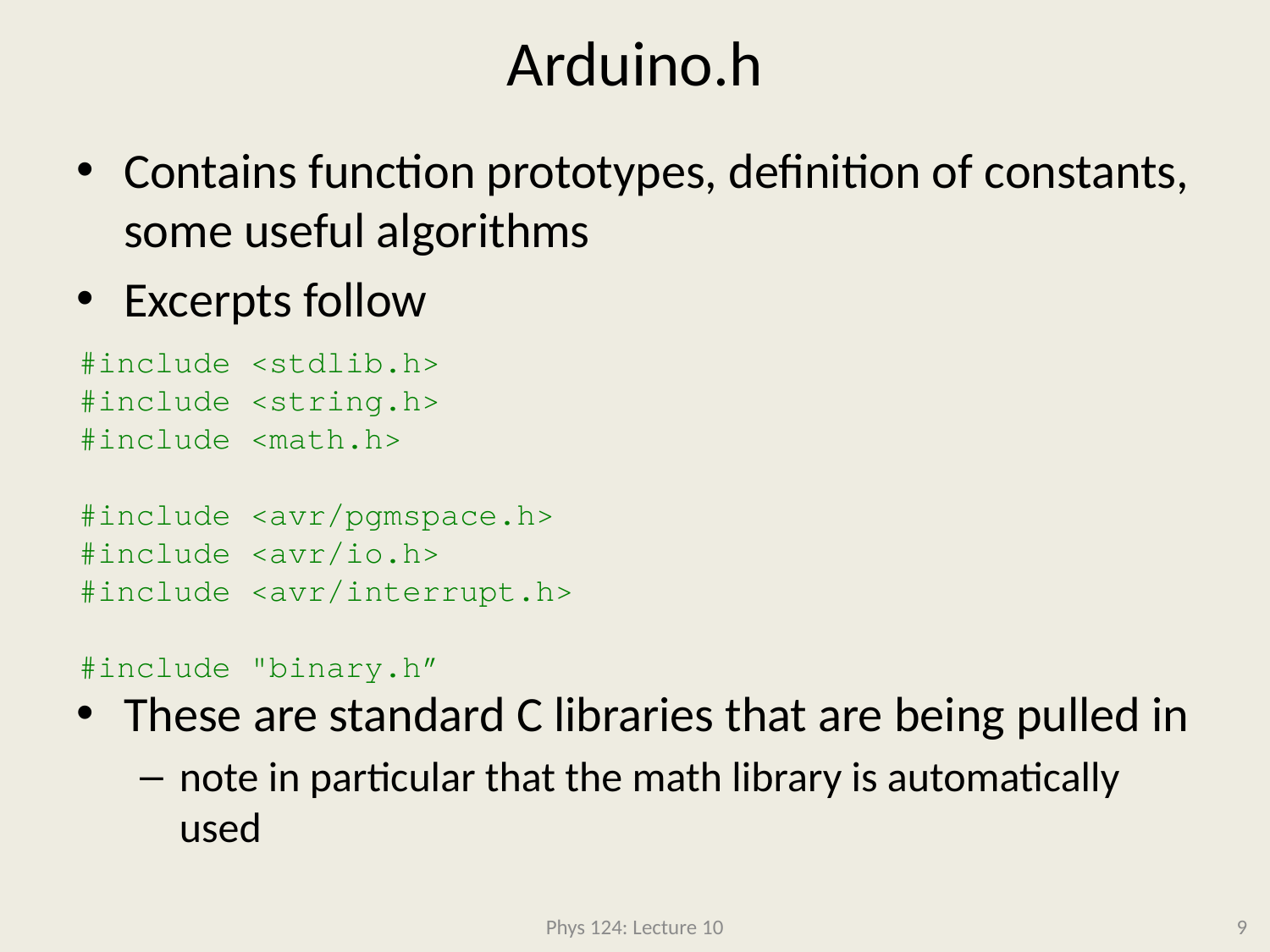

# Arduino.h
Contains function prototypes, definition of constants, some useful algorithms
Excerpts follow

These are standard C libraries that are being pulled in
note in particular that the math library is automatically used
#include <stdlib.h>
#include <string.h>
#include <math.h>

#include <avr/pgmspace.h>
#include <avr/io.h>
#include <avr/interrupt.h>

#include "binary.h”
Phys 124: Lecture 10
9